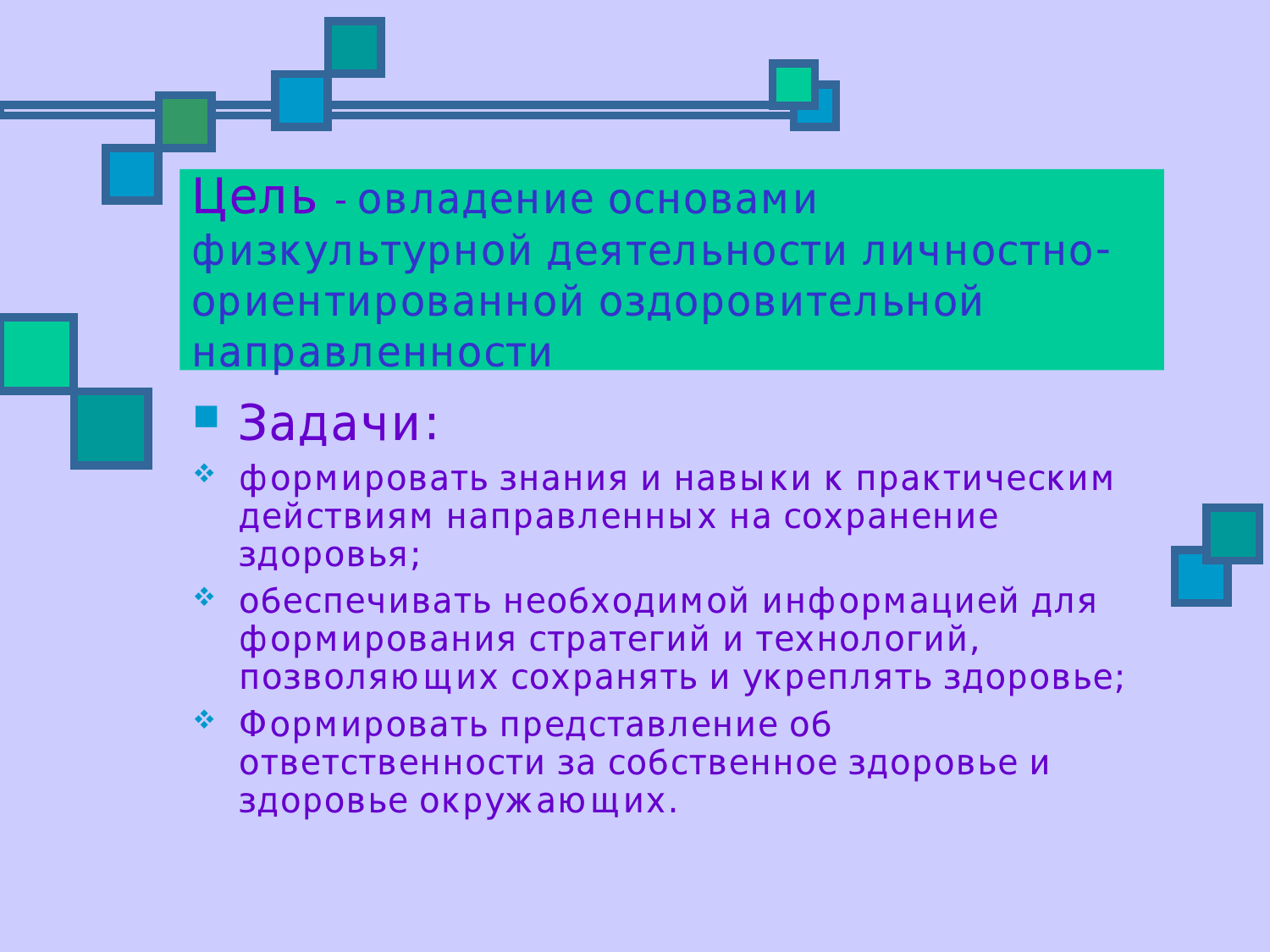

Цель - овладение основами физкультурной деятельности личностно-ориентированной оздоровительной  направленности
Задачи:
формировать знания и навыки к практическим действиям направленных на сохранение здоровья;
обеспечивать необходимой информацией для формирования стратегий и технологий, позволяющих сохранять и укреплять здоровье;
Формировать представление об ответственности за собственное здоровье и здоровье окружающих.